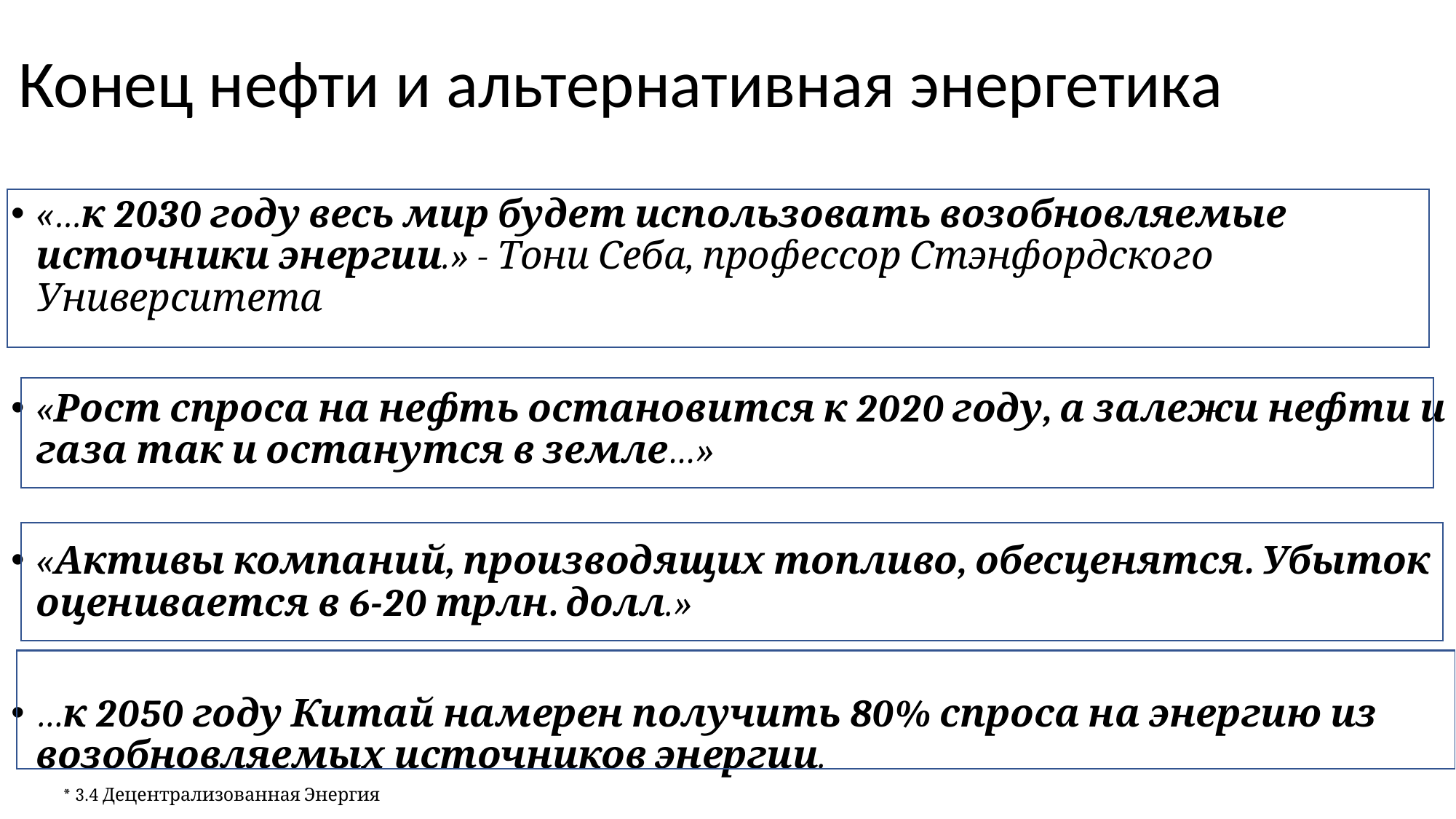

# Конец нефти и альтернативная энергетика
«…к 2030 году весь мир будет использовать возобновляемые источники энергии.» - Тони Себа, профессор Стэнфордского Университета

«Рост спроса на нефть остановится к 2020 году, а залежи нефти и газа так и останутся в земле…»

«Активы компаний, производящих топливо, обесценятся. Убыток оценивается в 6-20 трлн. долл.»

…к 2050 году Китай намерен получить 80% спроса на энергию из возобновляемых источников энергии.

* 3.4 Децентрализованная Энергия